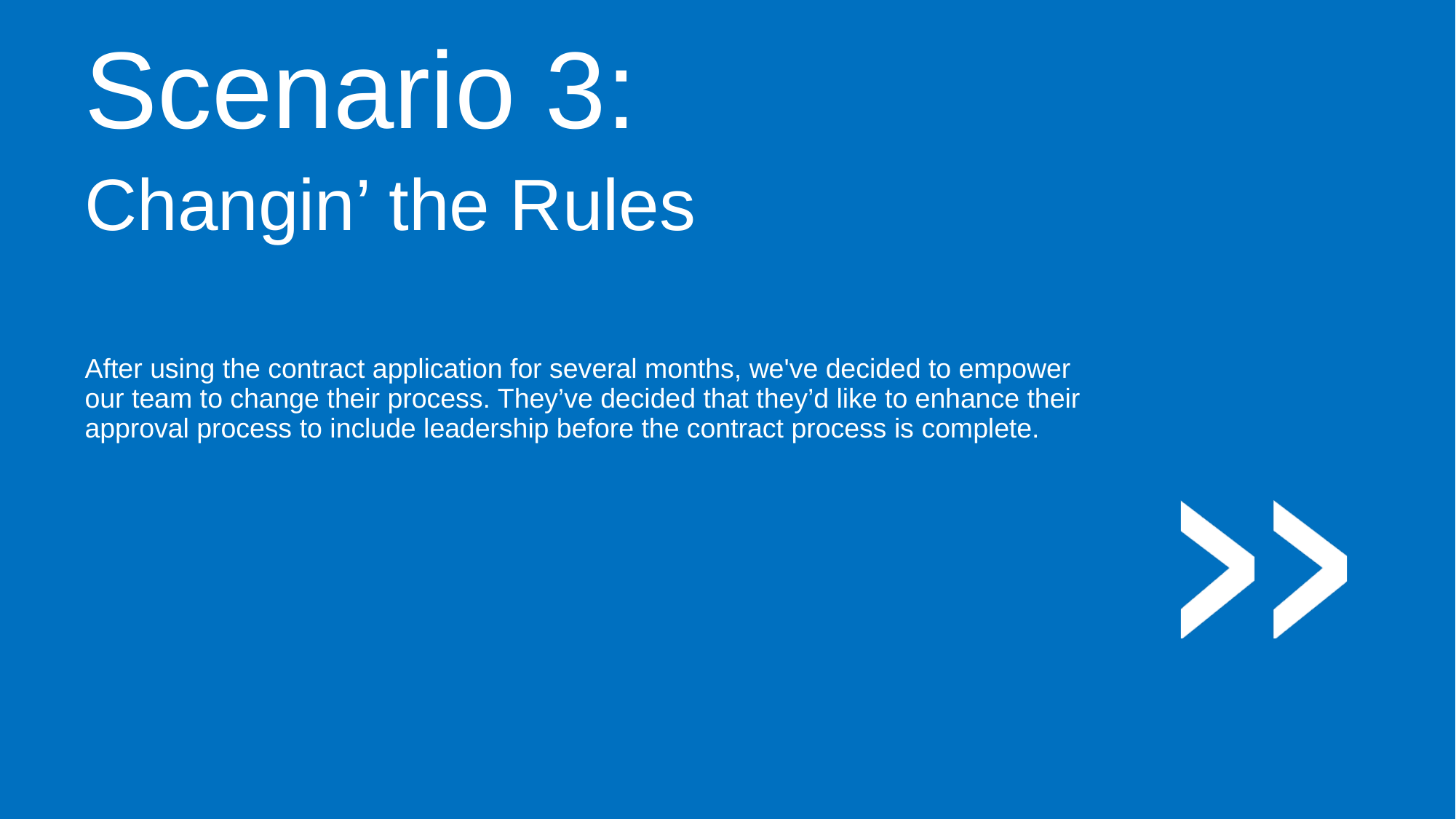

Scenario 3:
Changin’ the Rules

After using the contract application for several months, we've decided to empower our team to change their process. They’ve decided that they’d like to enhance their approval process to include leadership before the contract process is complete.